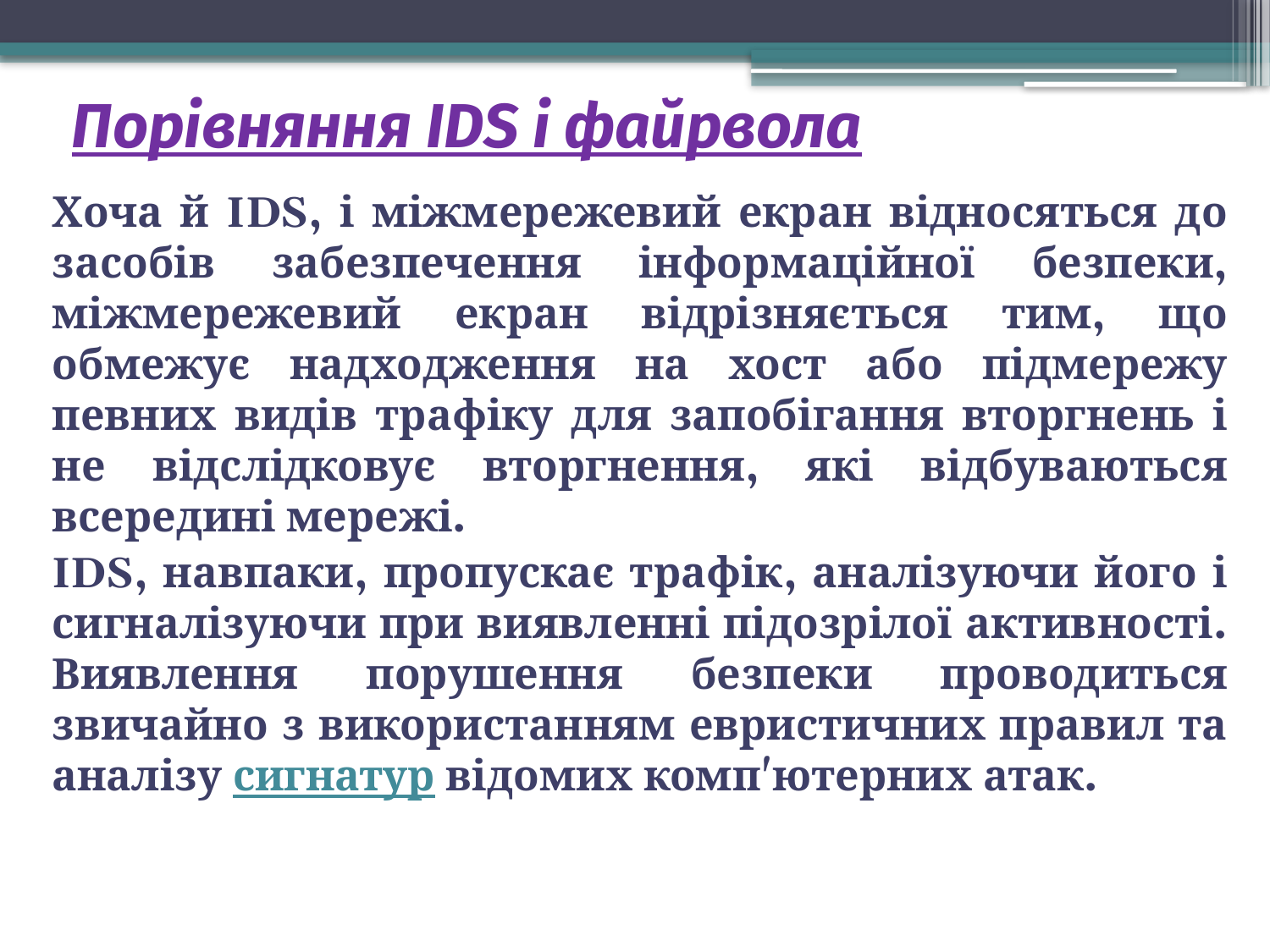

# Порівняння IDS і файрвола
Хоча й IDS, і міжмережевий екран відносяться до засобів забезпечення інформаційної безпеки, міжмережевий екран відрізняється тим, що обмежує надходження на хост або підмережу певних видів трафіку для запобігання вторгнень і не відслідковує вторгнення, які відбуваються всередині мережі.
IDS, навпаки, пропускає трафік, аналізуючи його і сигналізуючи при виявленні підозрілої активності. Виявлення порушення безпеки проводиться звичайно з використанням евристичних правил та аналізу сигнатур відомих комп'ютерних атак.